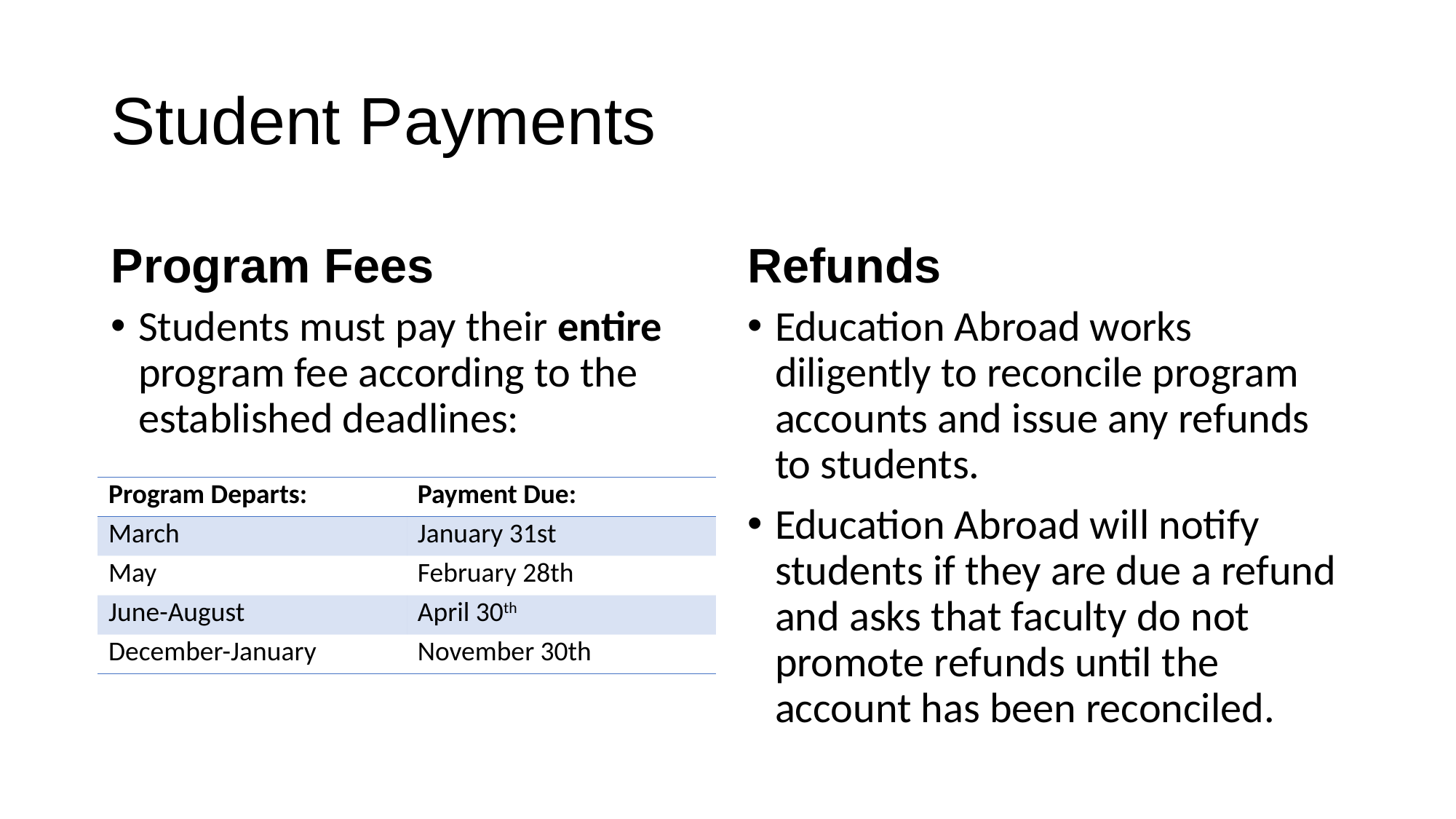

# Student Payments
Program Fees
Refunds
Students must pay their entire program fee according to the established deadlines:
Education Abroad works diligently to reconcile program accounts and issue any refunds to students.
Education Abroad will notify students if they are due a refund and asks that faculty do not promote refunds until the account has been reconciled.

| Program Departs: | Payment Due: |
| --- | --- |
| March | January 31st |
| May | February 28th |
| June-August | April 30th |
| December-January | November 30th |